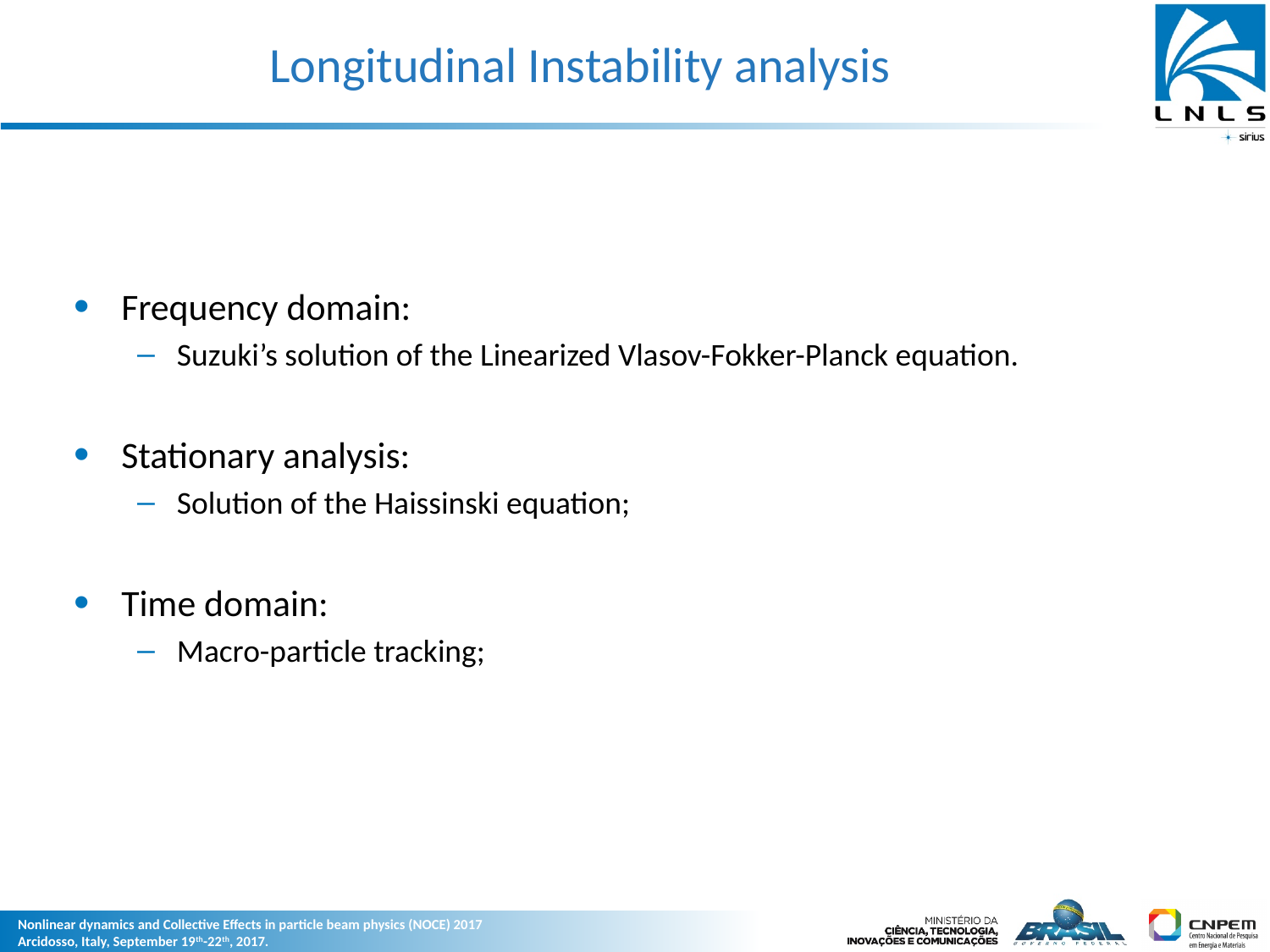

# Longitudinal Instability analysis
Frequency domain:
Suzuki’s solution of the Linearized Vlasov-Fokker-Planck equation.

Stationary analysis:
Solution of the Haissinski equation;

Time domain:
Macro-particle tracking;